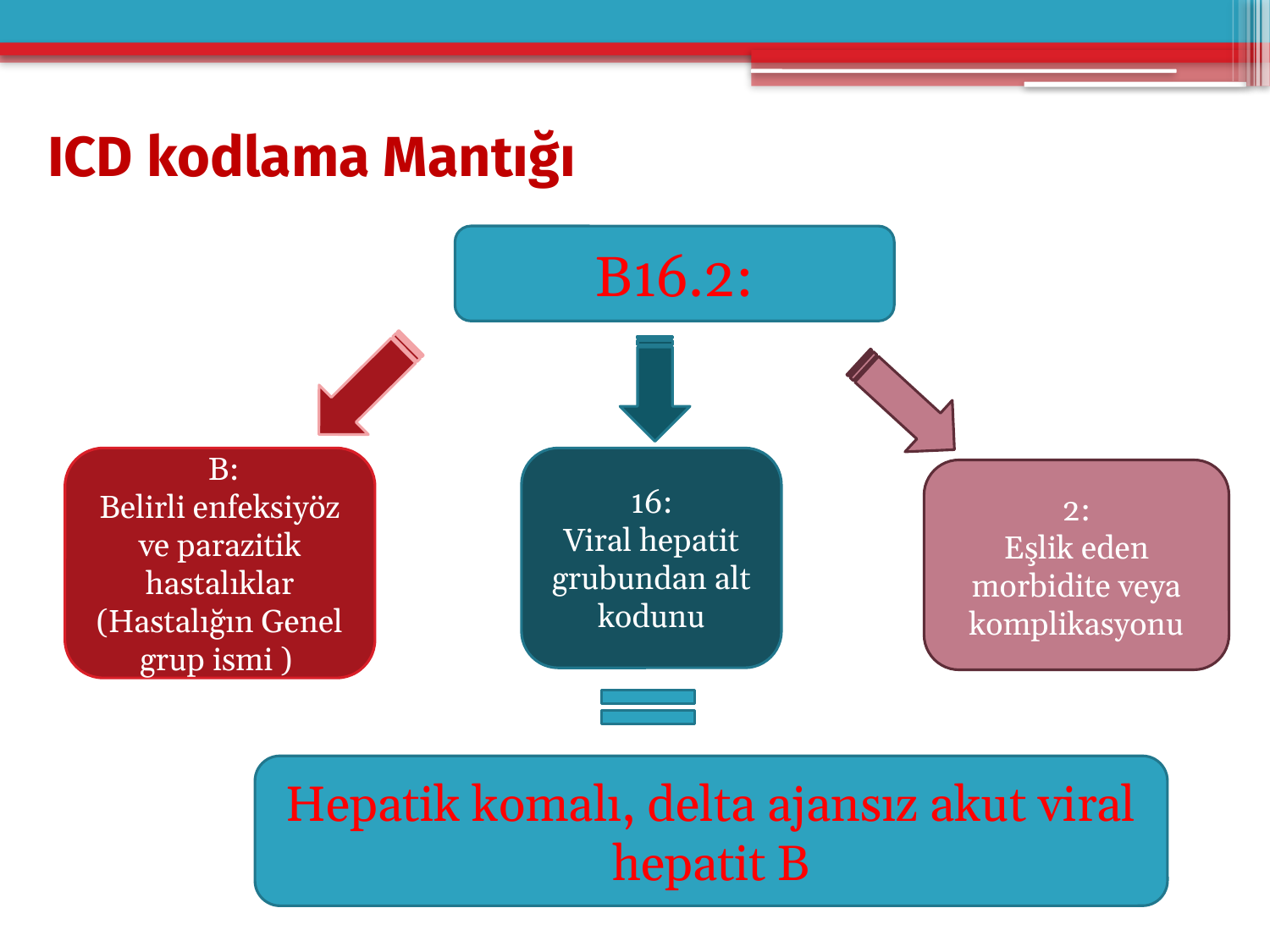

ICD kodlama Mantığı
B16.2:

 B:
Belirli enfeksiyöz ve parazitik hastalıklar (Hastalığın Genel grup ismi )
16:
Viral hepatit grubundan alt kodunu
2:
Eşlik eden morbidite veya komplikasyonu

Hepatik komalı, delta ajansız akut viral hepatit B